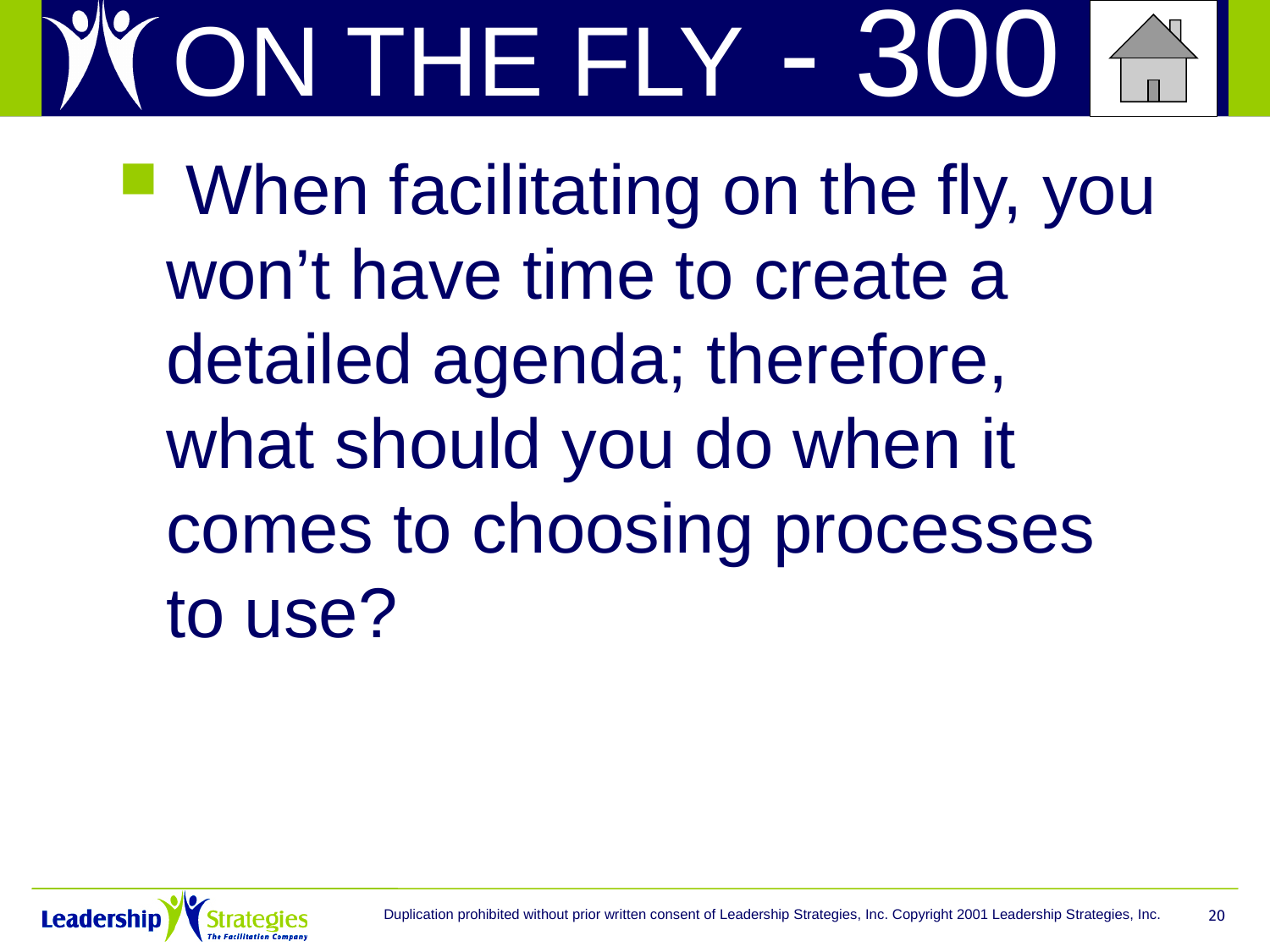

# ON THE FLY - 300

 When facilitating on the fly, you won’t have time to create a detailed agenda; therefore, what should you do when it comes to choosing processes to use?

Duplication prohibited without prior written consent of Leadership Strategies, Inc. Copyright 2001 Leadership Strategies, Inc.
20